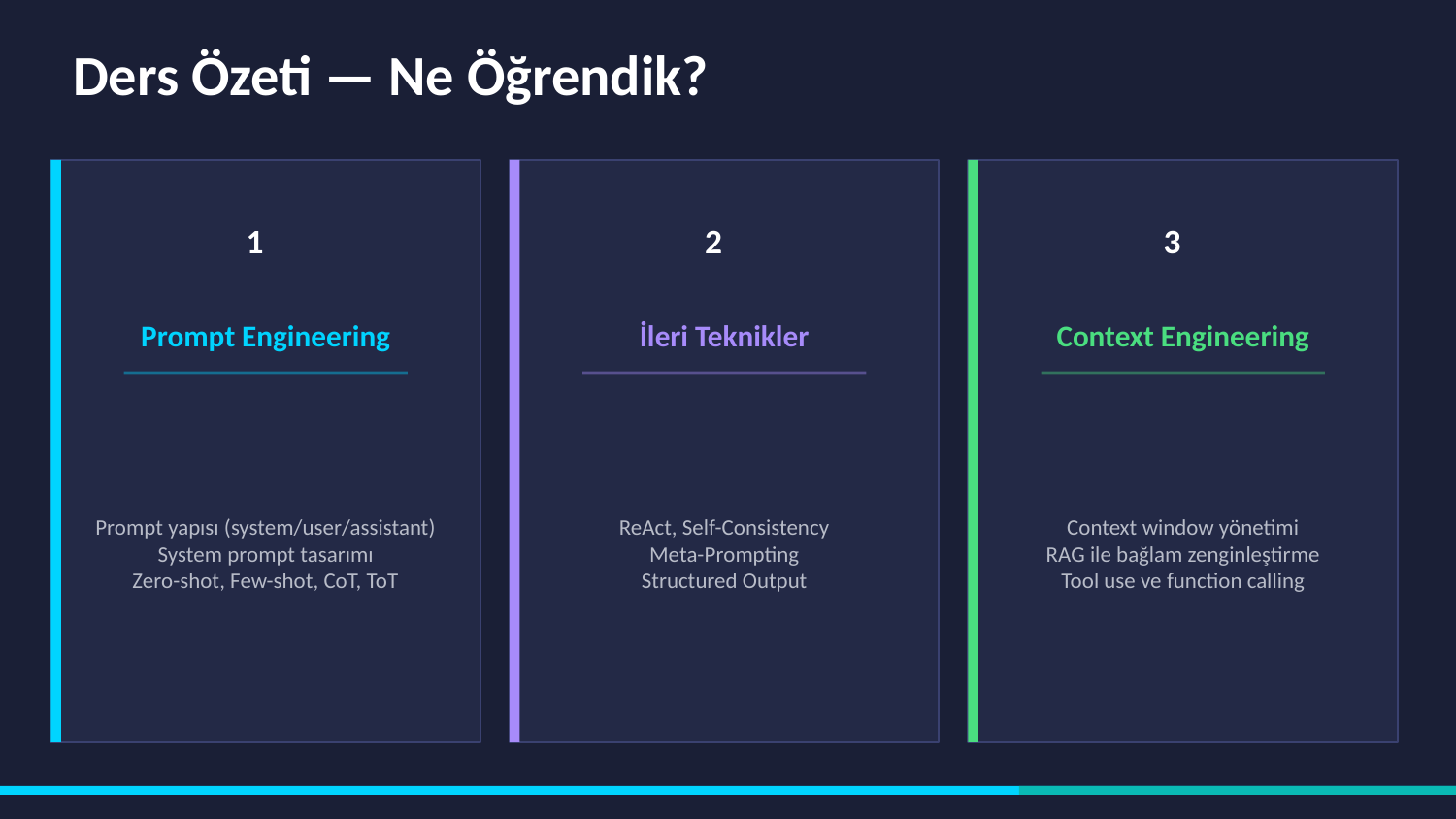

Ders Özeti — Ne Öğrendik?

1

2

3
Prompt Engineering
İleri Teknikler
Context Engineering

Prompt yapısı (system/user/assistant)
System prompt tasarımı
Zero-shot, Few-shot, CoT, ToT
ReAct, Self-Consistency
Meta-Prompting
Structured Output
Context window yönetimi
RAG ile bağlam zenginleştirme
Tool use ve function calling